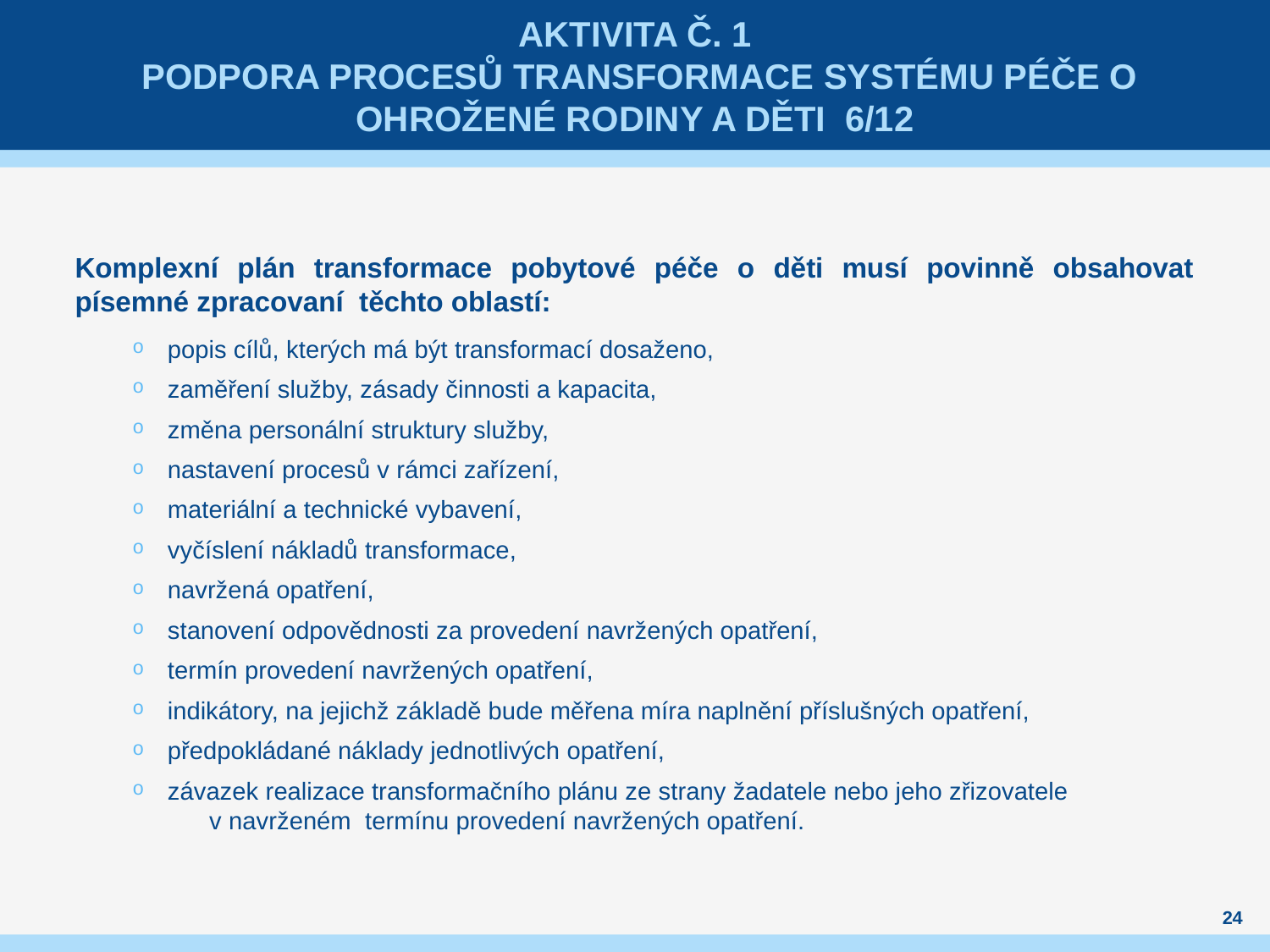

# aktivita č. 1 Podpora procesů transformace systému péče o ohrožené rodiny a děti  6/12
Komplexní plán transformace pobytové péče o děti musí povinně obsahovat písemné zpracovaní  těchto oblastí:
popis cílů, kterých má být transformací dosaženo,
zaměření služby, zásady činnosti a kapacita,
změna personální struktury služby,
nastavení procesů v rámci zařízení,
materiální a technické vybavení,
vyčíslení nákladů transformace,
navržená opatření,
stanovení odpovědnosti za provedení navržených opatření,
termín provedení navržených opatření,
indikátory, na jejichž základě bude měřena míra naplnění příslušných opatření,
předpokládané náklady jednotlivých opatření,
závazek realizace transformačního plánu ze strany žadatele nebo jeho zřizovatele                         v navrženém  termínu provedení navržených opatření.
24